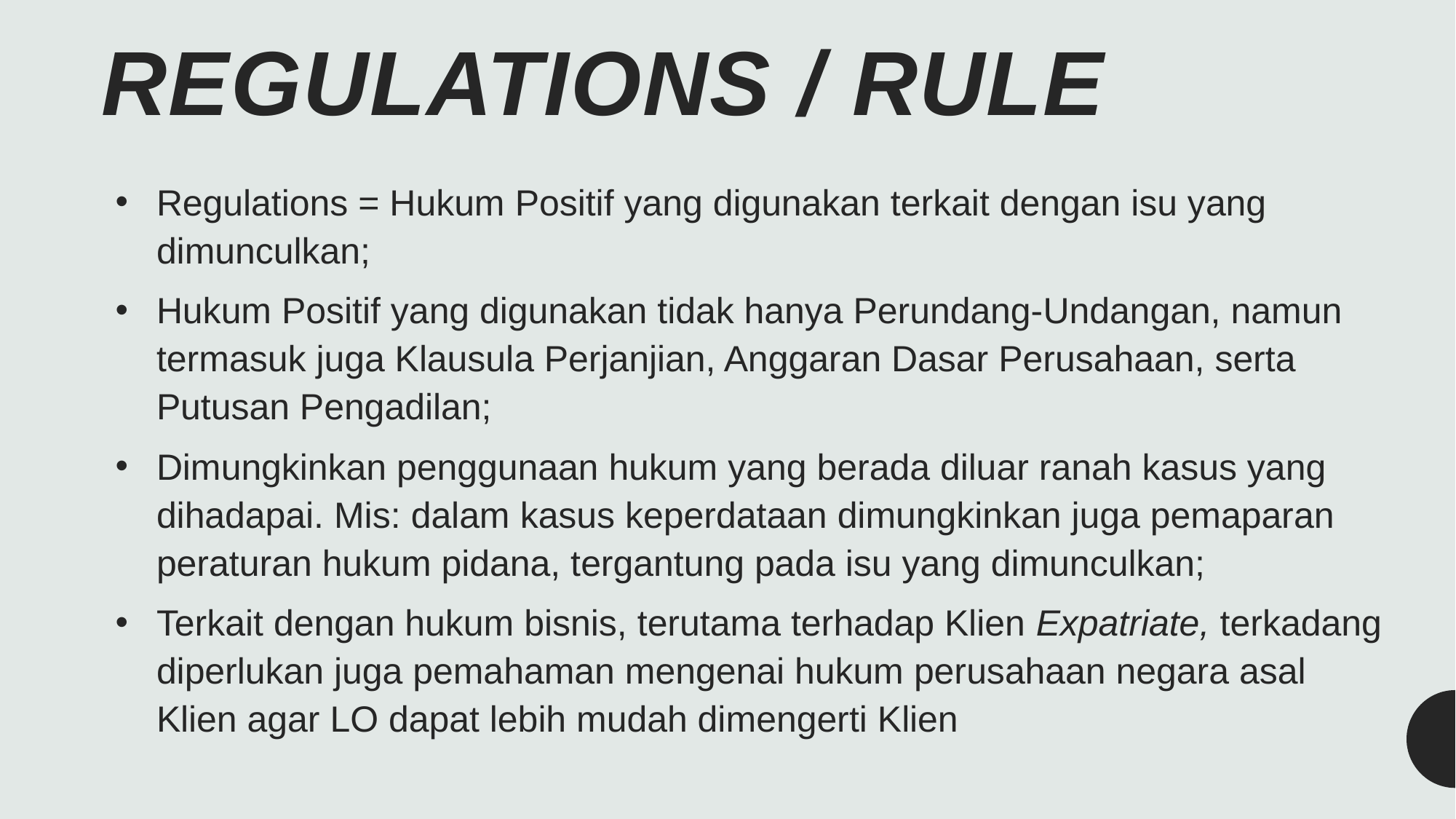

# REGULATIONS / RULE
Regulations = Hukum Positif yang digunakan terkait dengan isu yang dimunculkan;
Hukum Positif yang digunakan tidak hanya Perundang-Undangan, namun termasuk juga Klausula Perjanjian, Anggaran Dasar Perusahaan, serta Putusan Pengadilan;
Dimungkinkan penggunaan hukum yang berada diluar ranah kasus yang dihadapai. Mis: dalam kasus keperdataan dimungkinkan juga pemaparan peraturan hukum pidana, tergantung pada isu yang dimunculkan;
Terkait dengan hukum bisnis, terutama terhadap Klien Expatriate, terkadang diperlukan juga pemahaman mengenai hukum perusahaan negara asal Klien agar LO dapat lebih mudah dimengerti Klien